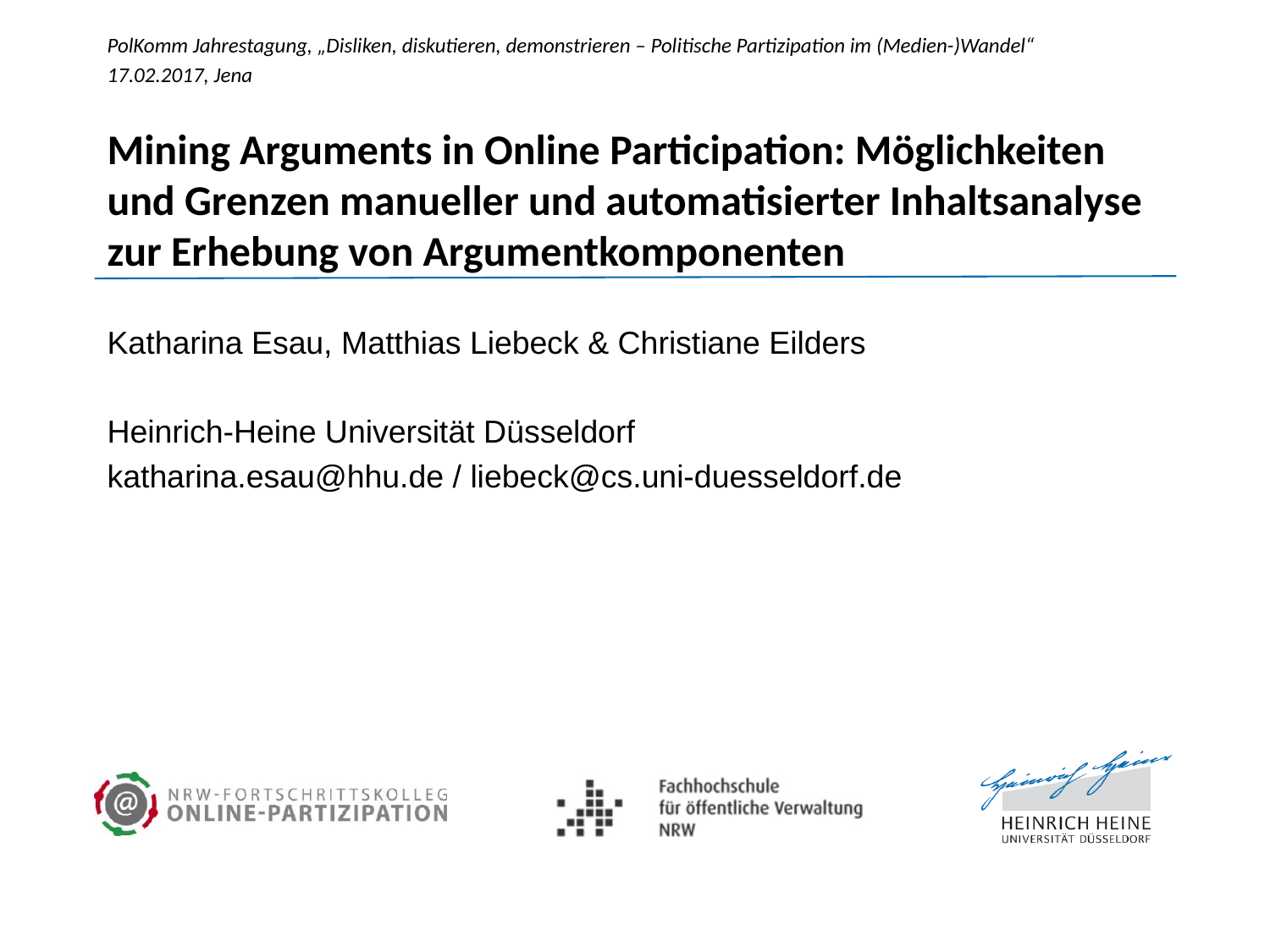

PolKomm Jahrestagung, „Disliken, diskutieren, demonstrieren – Politische Partizipation im (Medien-)Wandel“
17.02.2017, Jena
# Mining Arguments in Online Participation: Möglichkeiten und Grenzen manueller und automatisierter Inhaltsanalyse zur Erhebung von Argumentkomponenten
Katharina Esau, Matthias Liebeck & Christiane Eilders

Heinrich-Heine Universität Düsseldorf
katharina.esau@hhu.de / liebeck@cs.uni-duesseldorf.de